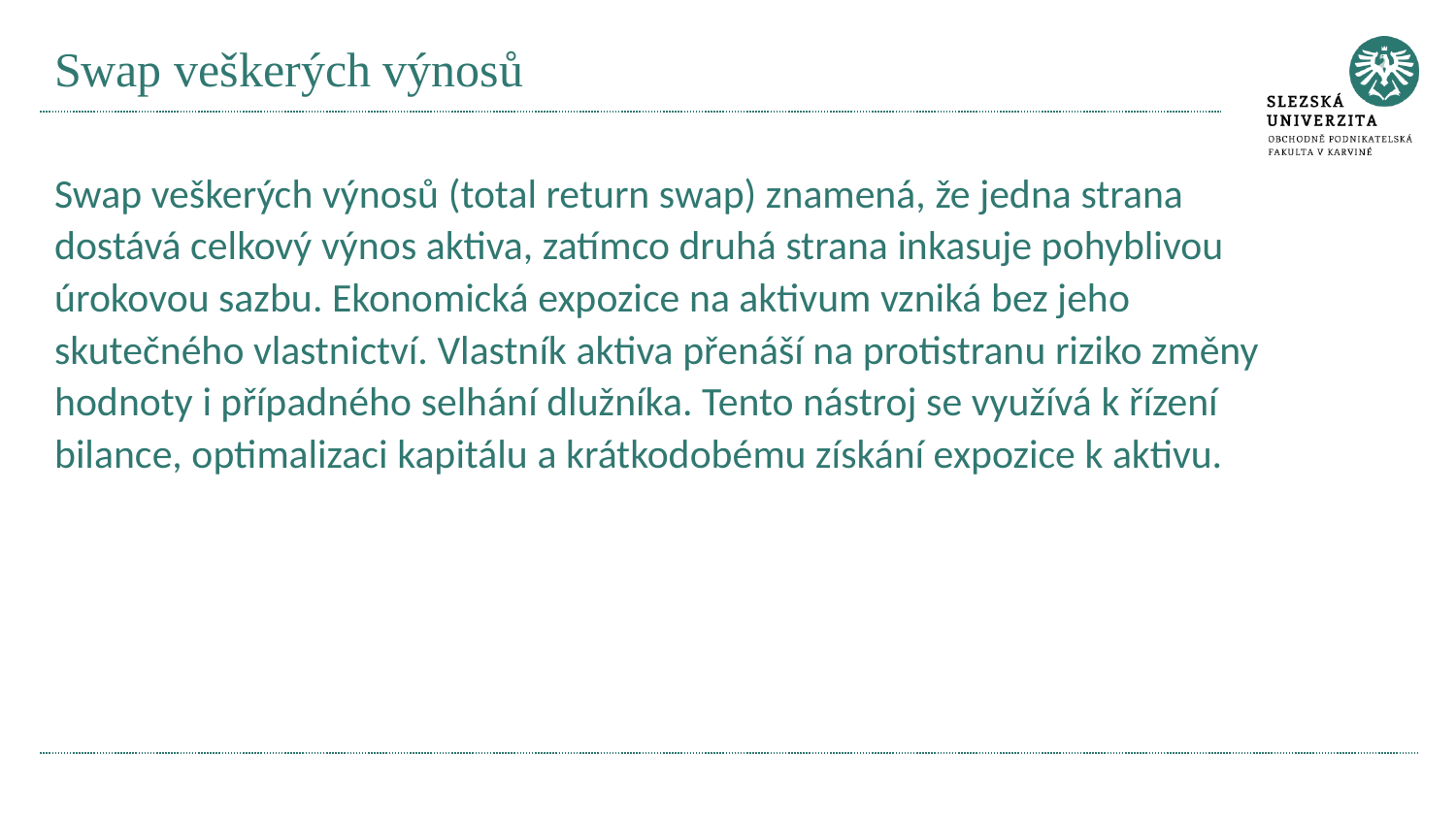

# Swap veškerých výnosů
Swap veškerých výnosů (total return swap) znamená, že jedna strana dostává celkový výnos aktiva, zatímco druhá strana inkasuje pohyblivou úrokovou sazbu. Ekonomická expozice na aktivum vzniká bez jeho skutečného vlastnictví. Vlastník aktiva přenáší na protistranu riziko změny hodnoty i případného selhání dlužníka. Tento nástroj se využívá k řízení bilance, optimalizaci kapitálu a krátkodobému získání expozice k aktivu.